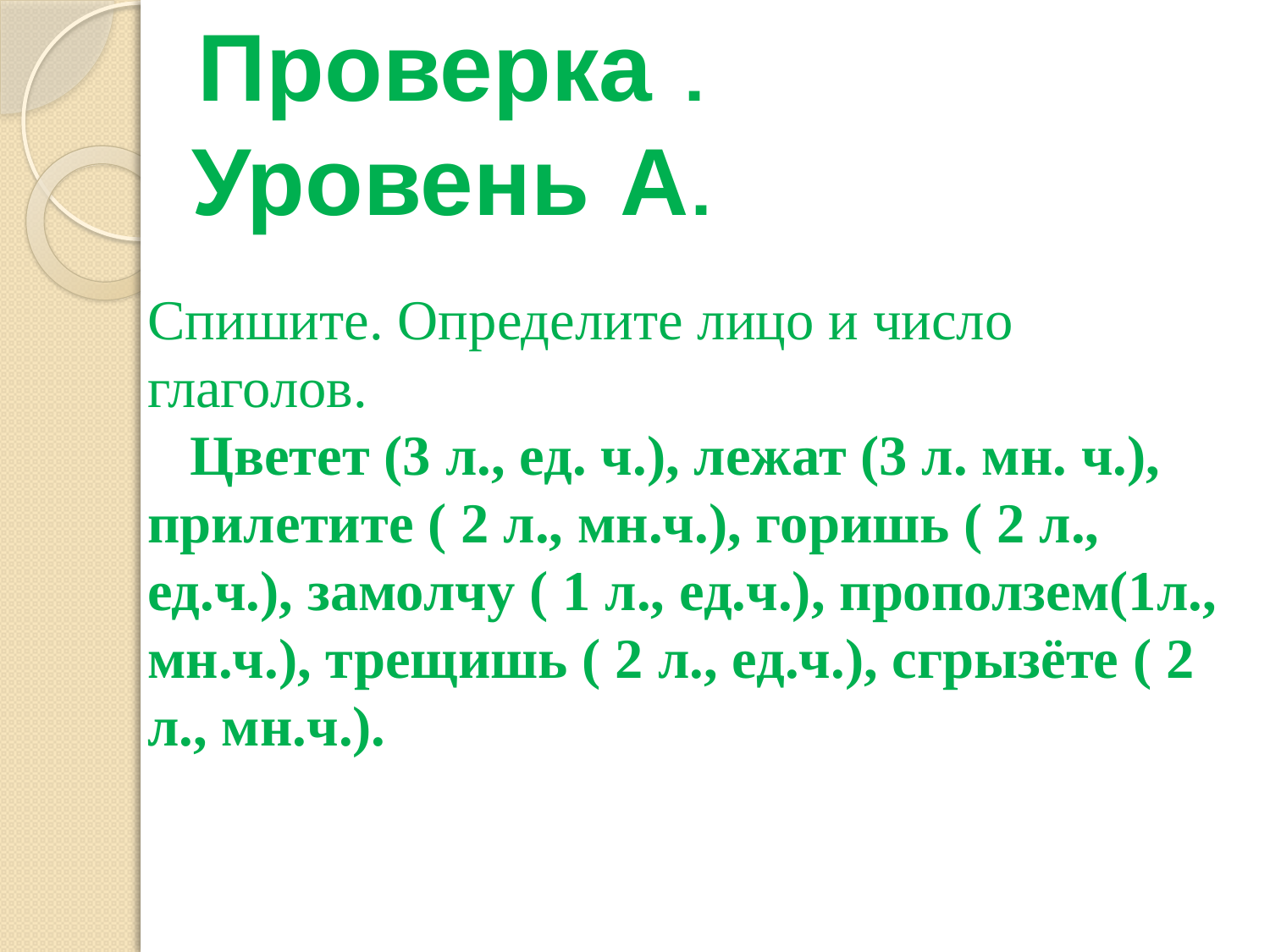

Проверка .
Уровень А.
Спишите. Определите лицо и число глаголов.
   Цветет (3 л., ед. ч.), лежат (3 л. мн. ч.), прилетите ( 2 л., мн.ч.), горишь ( 2 л., ед.ч.), замолчу ( 1 л., ед.ч.), проползем(1л., мн.ч.), трещишь ( 2 л., ед.ч.), сгрызёте ( 2 л., мн.ч.).